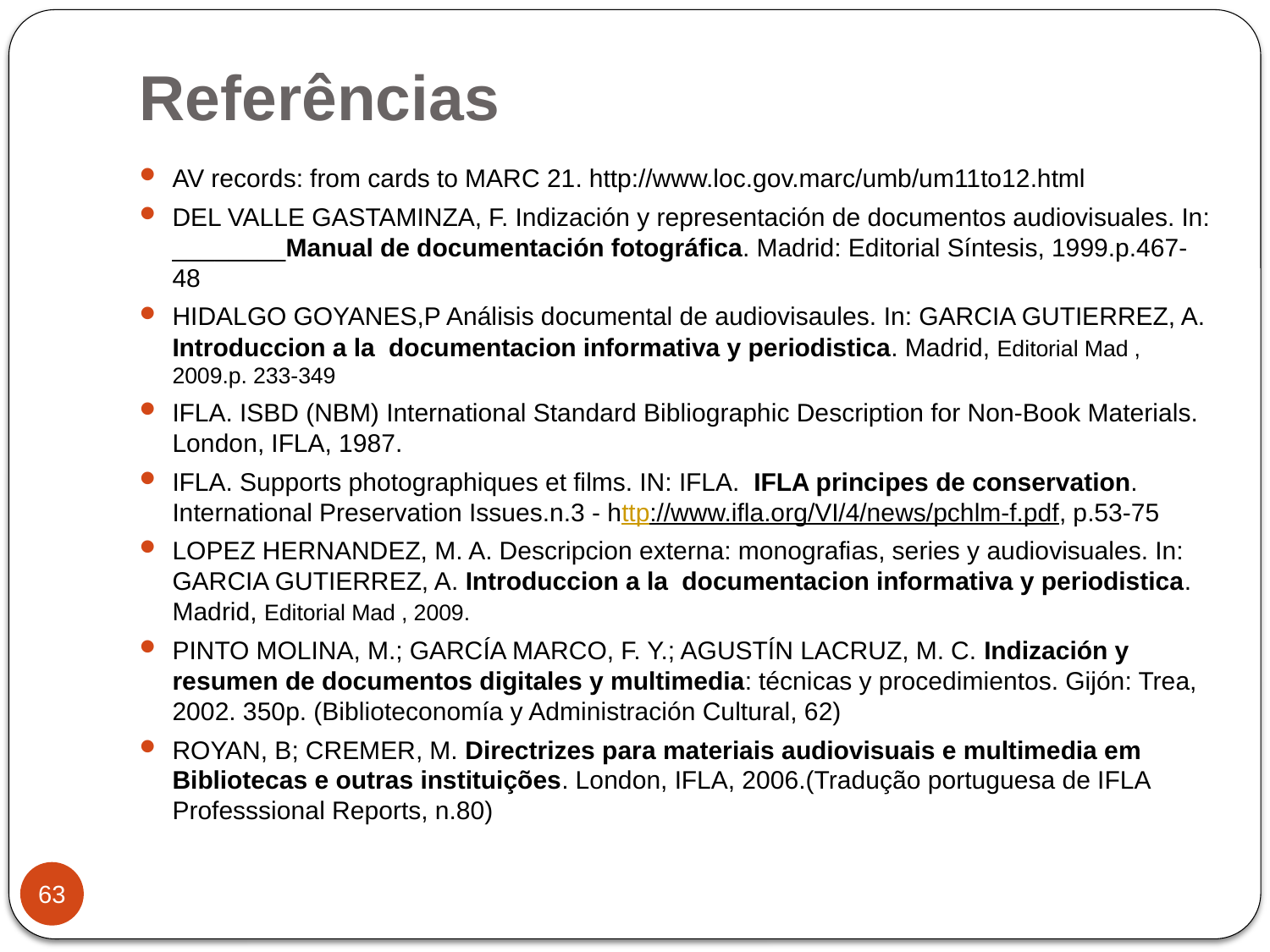

# Referências
AV records: from cards to MARC 21. http://www.loc.gov.marc/umb/um11to12.html
DEL VALLE GASTAMINZA, F. Indización y representación de documentos audiovisuales. In: ________Manual de documentación fotográfica. Madrid: Editorial Síntesis, 1999.p.467-48
HIDALGO GOYANES,P Análisis documental de audiovisaules. In: GARCIA GUTIERREZ, A. Introduccion a la  documentacion informativa y periodistica. Madrid, Editorial Mad , 2009.p. 233-349
IFLA. ISBD (NBM) International Standard Bibliographic Description for Non-Book Materials. London, IFLA, 1987.
IFLA. Supports photographiques et films. IN: IFLA.  IFLA principes de conservation. International Preservation Issues.n.3 - http://www.ifla.org/VI/4/news/pchlm-f.pdf, p.53-75
LOPEZ HERNANDEZ, M. A. Descripcion externa: monografias, series y audiovisuales. In: GARCIA GUTIERREZ, A. Introduccion a la  documentacion informativa y periodistica. Madrid, Editorial Mad , 2009.
PINTO MOLINA, M.; GARCÍA MARCO, F. Y.; AGUSTÍN LACRUZ, M. C. Indización y resumen de documentos digitales y multimedia: técnicas y procedimientos. Gijón: Trea, 2002. 350p. (Biblioteconomía y Administración Cultural, 62)
ROYAN, B; CREMER, M. Directrizes para materiais audiovisuais e multimedia em Bibliotecas e outras instituições. London, IFLA, 2006.(Tradução portuguesa de IFLA Professsional Reports, n.80)

63